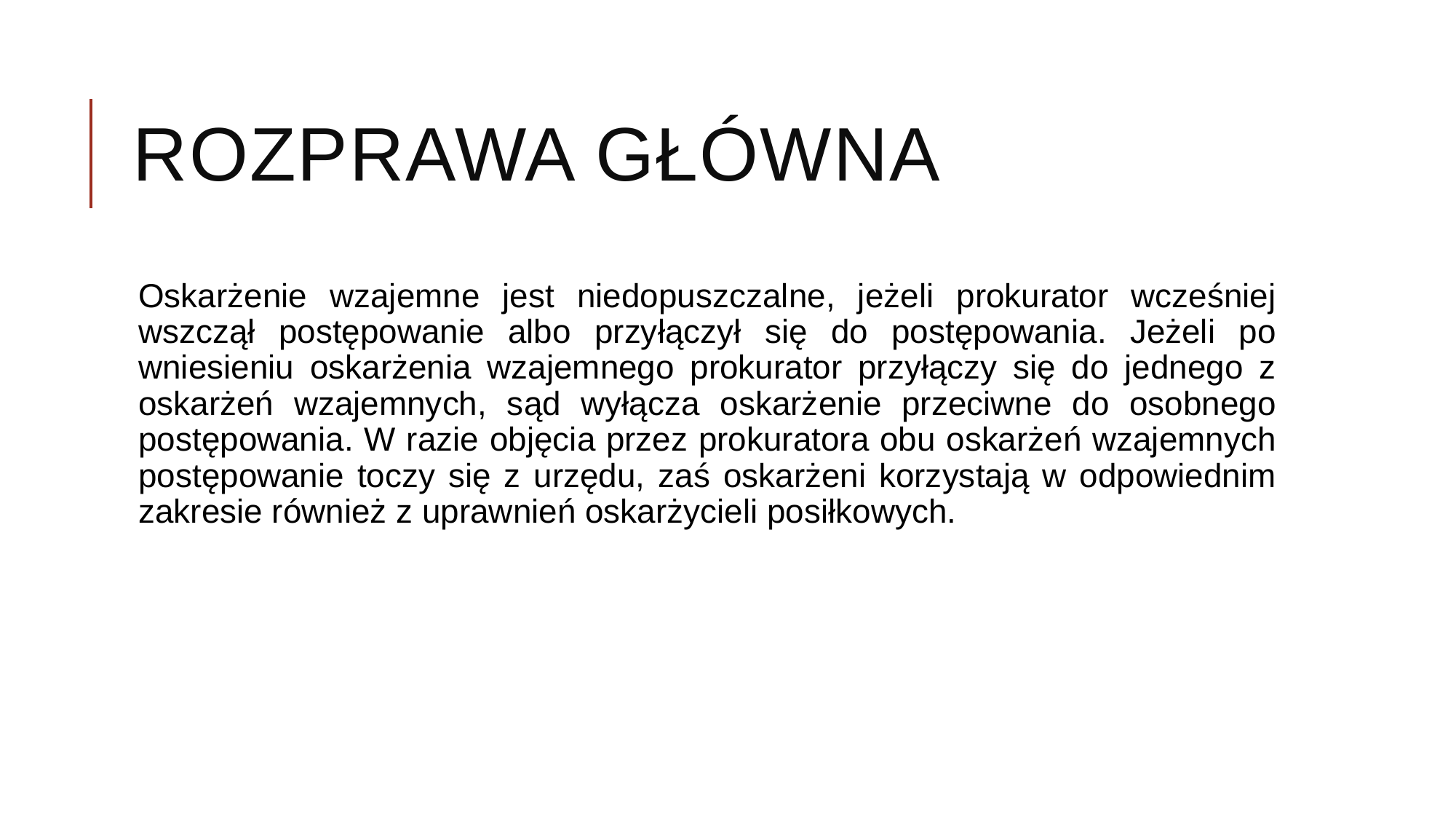

# Rozprawa główna
Oskarżenie wzajemne jest niedopuszczalne, jeżeli prokurator wcześniej wszczął postępowanie albo przyłączył się do postępowania. Jeżeli po wniesieniu oskarżenia wzajemnego prokurator przyłączy się do jednego z oskarżeń wzajemnych, sąd wyłącza oskarżenie przeciwne do osobnego postępowania. W razie objęcia przez prokuratora obu oskarżeń wzajemnych postępowanie toczy się z urzędu, zaś oskarżeni korzystają w odpowiednim zakresie również z uprawnień oskarżycieli posiłkowych.